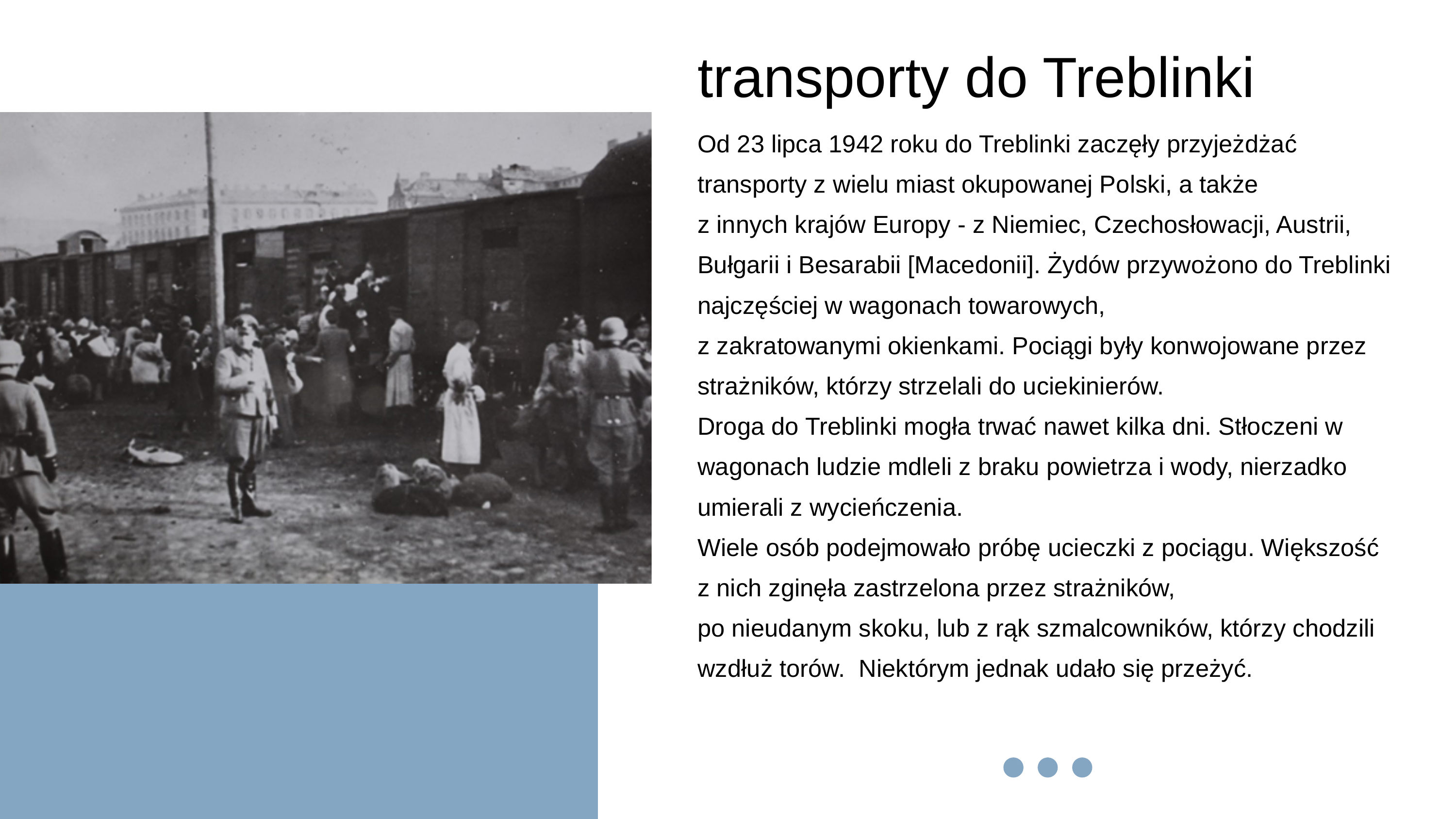

transporty do Treblinki

Od 23 lipca 1942 roku do Treblinki zaczęły przyjeżdżać transporty z wielu miast okupowanej Polski, a także
z innych krajów Europy - z Niemiec, Czechosłowacji, Austrii, Bułgarii i Besarabii [Macedonii]. Żydów przywożono do Treblinki najczęściej w wagonach towarowych,
z zakratowanymi okienkami. Pociągi były konwojowane przez strażników, którzy strzelali do uciekinierów.
Droga do Treblinki mogła trwać nawet kilka dni. Stłoczeni w wagonach ludzie mdleli z braku powietrza i wody, nierzadko umierali z wycieńczenia.
Wiele osób podejmowało próbę ucieczki z pociągu. Większość z nich zginęła zastrzelona przez strażników,
po nieudanym skoku, lub z rąk szmalcowników, którzy chodzili wzdłuż torów.  Niektórym jednak udało się przeżyć.